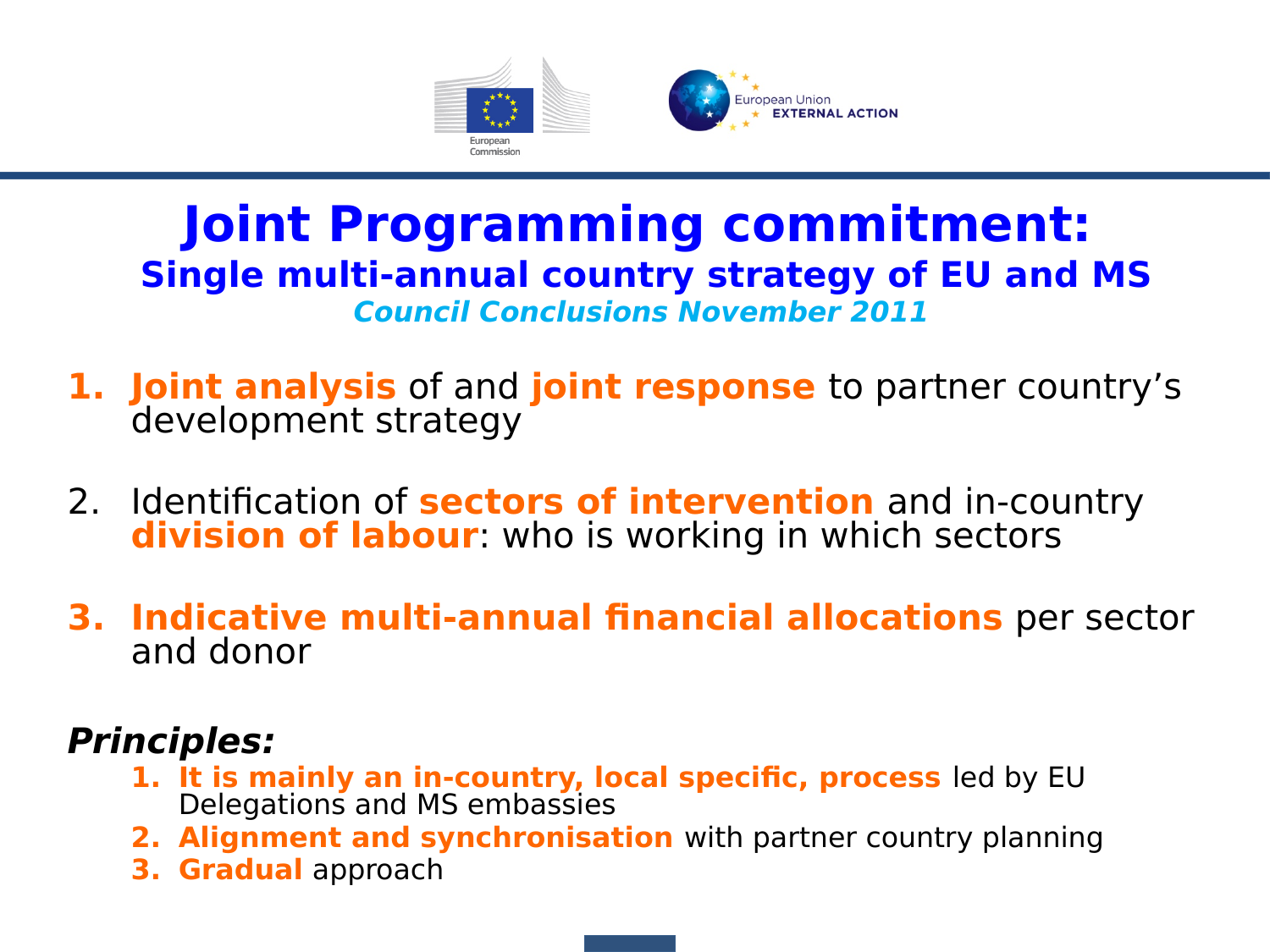

Joint Programming commitment:
Single multi-annual country strategy of EU and MS
Council Conclusions November 2011

Joint analysis of and joint response to partner country’s development strategy

Identification of sectors of intervention and in-country division of labour: who is working in which sectors

Indicative multi-annual financial allocations per sector and donor

Principles:
It is mainly an in-country, local specific, process led by EU Delegations and MS embassies
Alignment and synchronisation with partner country planning
Gradual approach